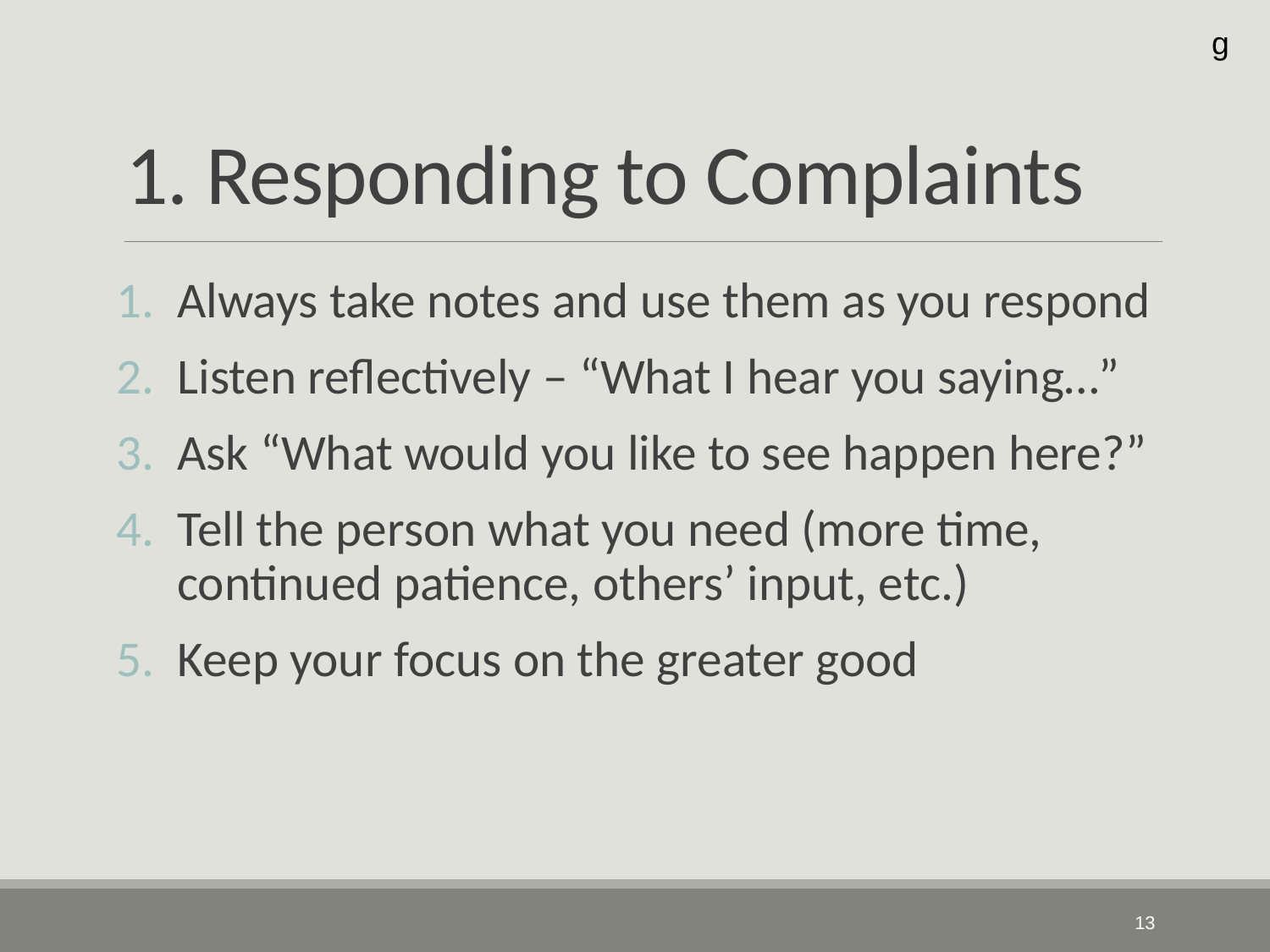

g
# 1. Responding to Complaints
Always take notes and use them as you respond
Listen reflectively – “What I hear you saying…”
Ask “What would you like to see happen here?”
Tell the person what you need (more time, continued patience, others’ input, etc.)
Keep your focus on the greater good

13